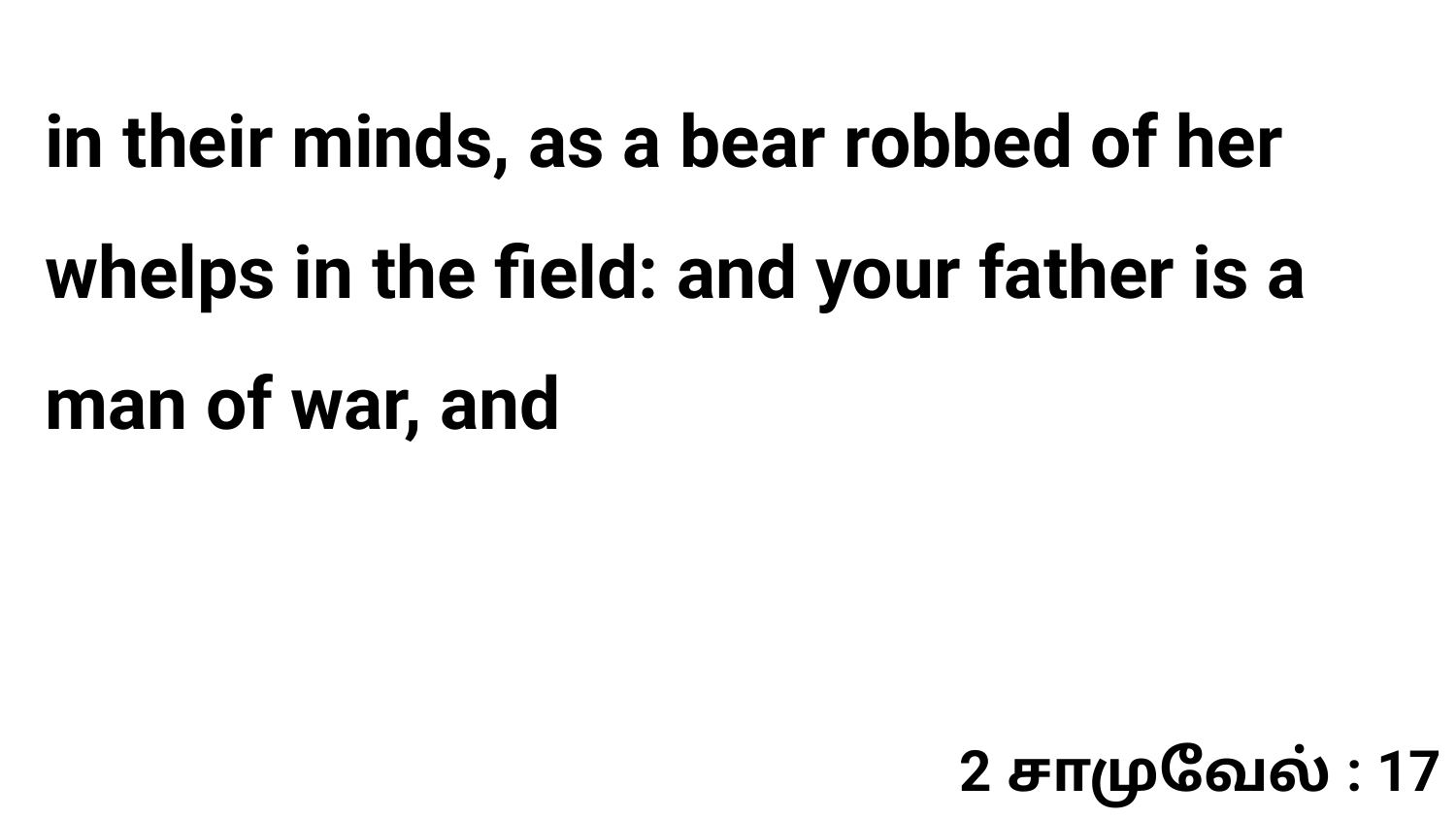

in their minds, as a bear robbed of her whelps in the field: and your father is a man of war, and
2 சாமுவேல் : 17